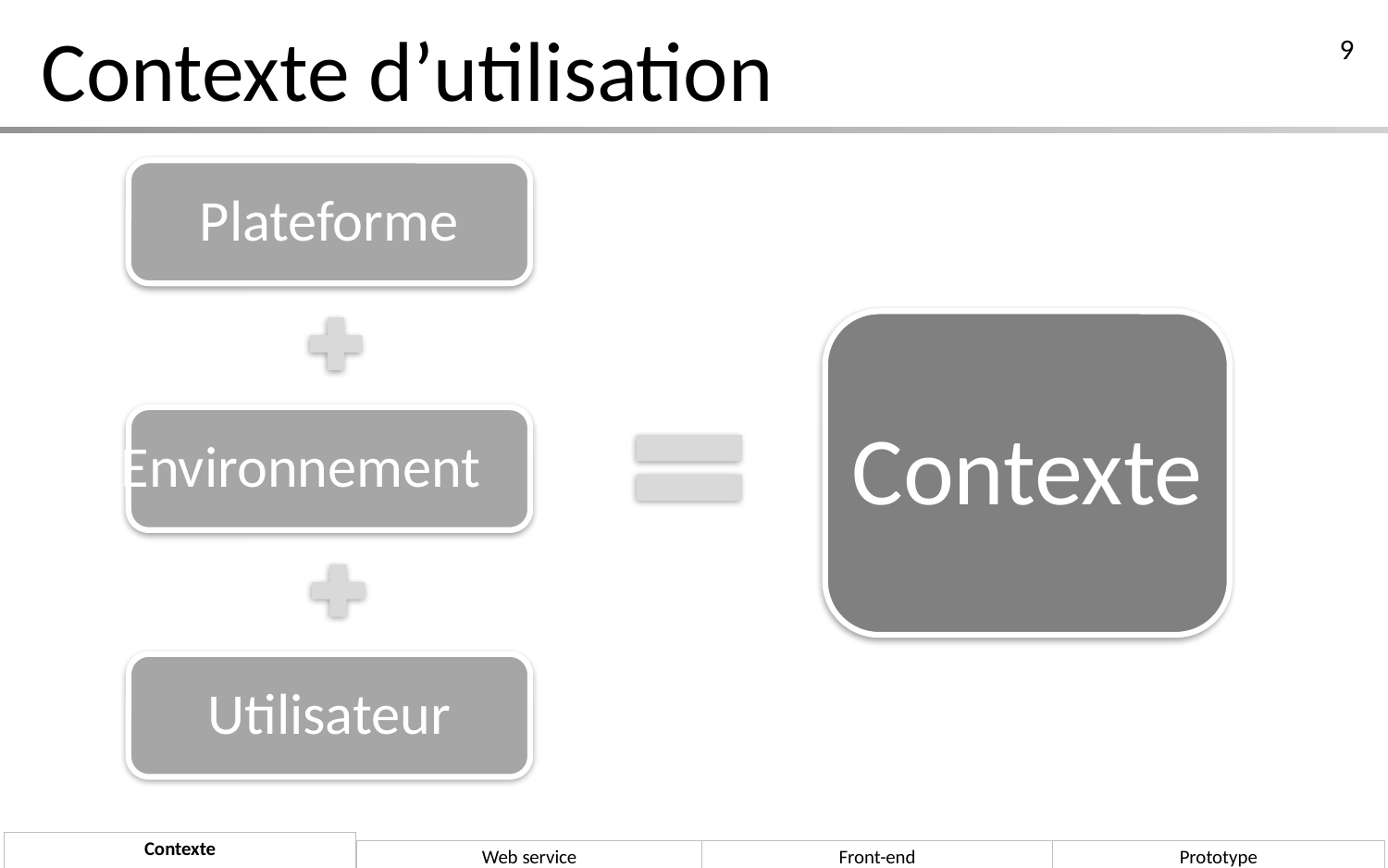

# Contexte d’utilisation
9

Plateforme

Contexte

Environnement

Utilisateur
Contexte

Web service
Front-end
Prototype